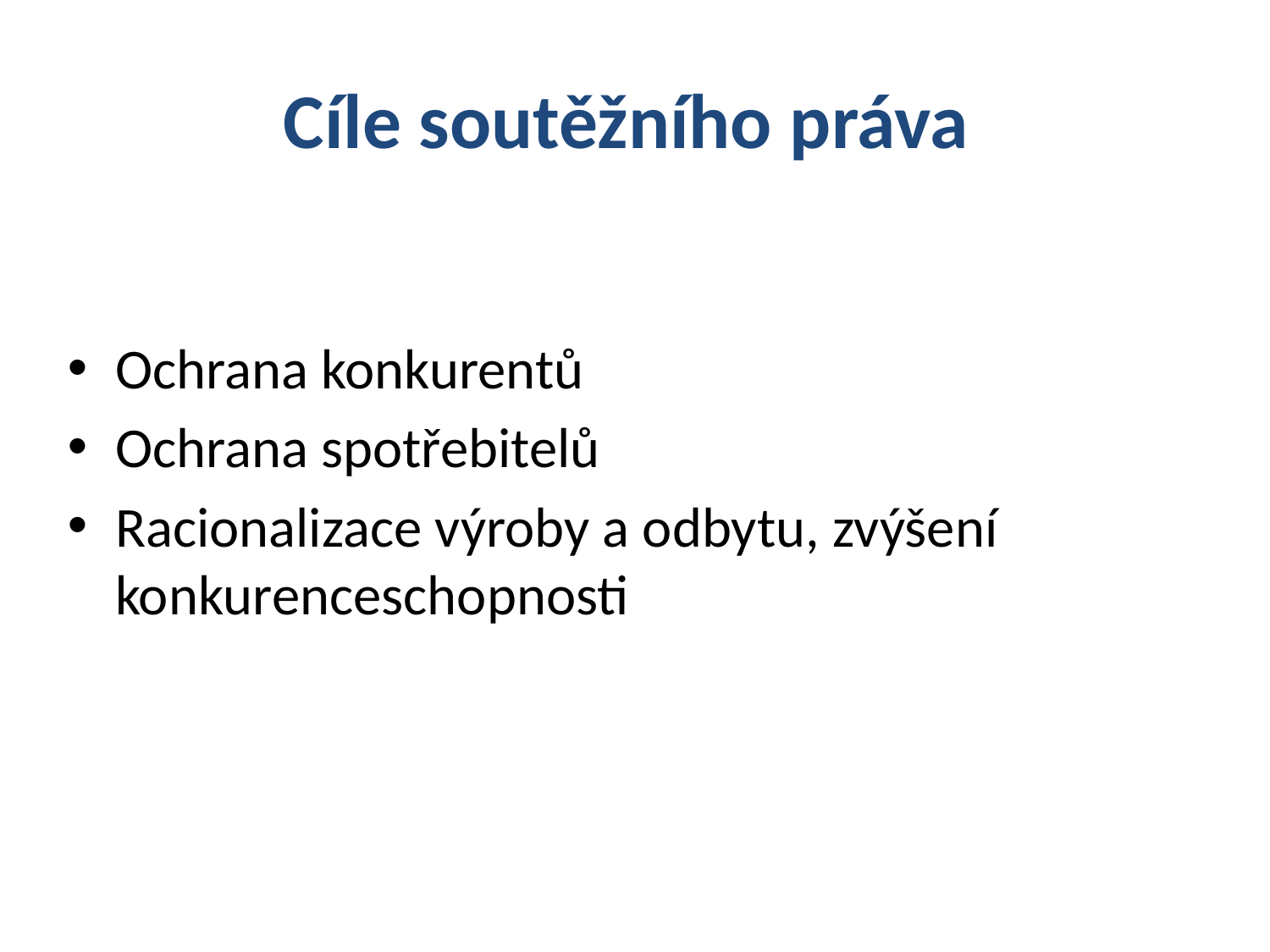

# Cíle soutěžního práva
Ochrana konkurentů
Ochrana spotřebitelů
Racionalizace výroby a odbytu, zvýšení konkurenceschopnosti